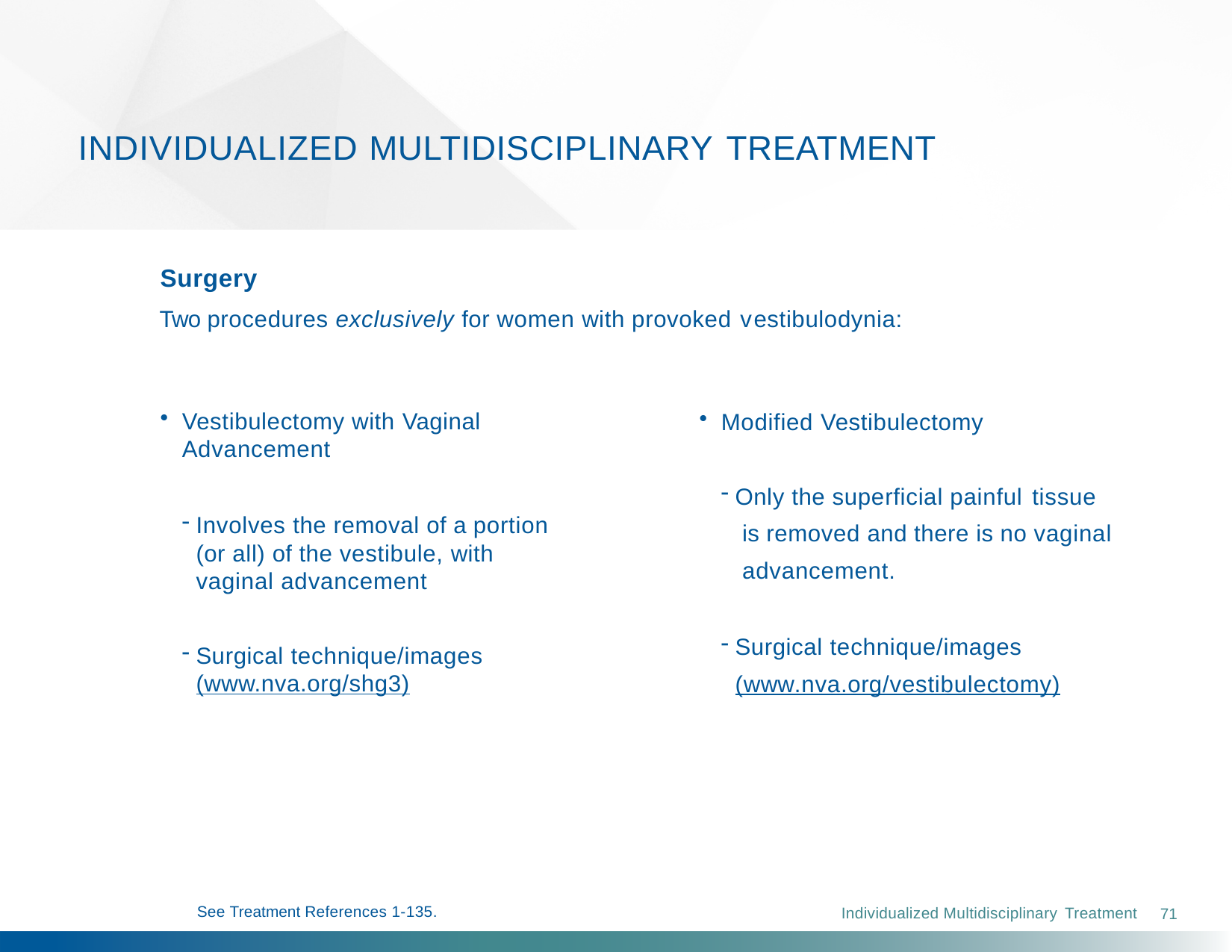

# INDIVIDUALIZED MULTIDISCIPLINARY TREATMENT
Surgery

Vestibulectomy with Vaginal Advancement

Involves the removal of a portion (or all) of the vestibule, with vaginal advancement

Surgical technique/images  (www.nva.org/shg3)
Two procedures exclusively for women with provoked vestibulodynia:

Modified Vestibulectomy

Only the superficial painful tissue
is removed and there is no vaginal  advancement.

Surgical technique/images  (www.nva.org/vestibulectomy)
71
Individualized Multidisciplinary Treatment
See Treatment References 1-135.